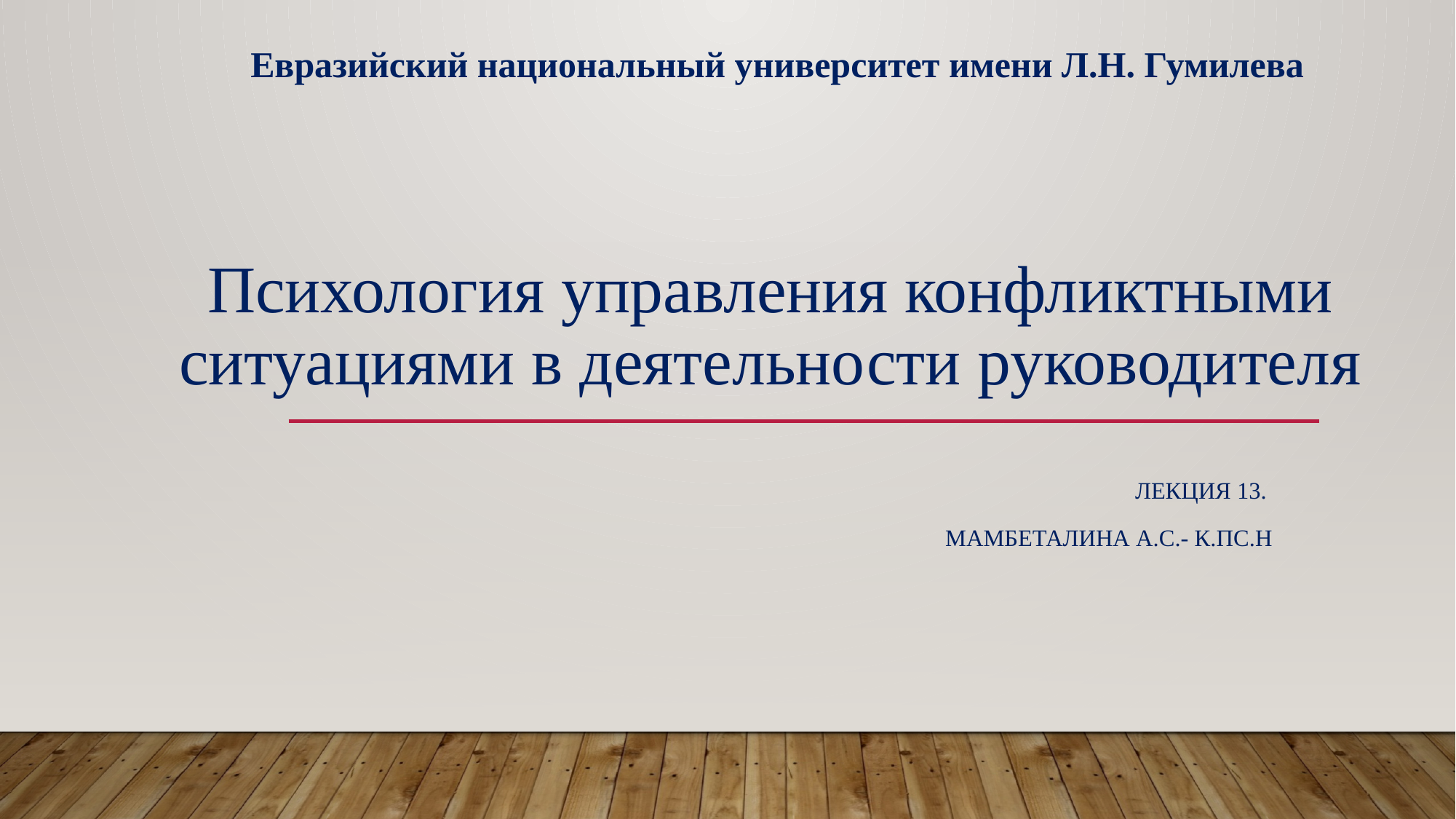

Евразийский национальный университет имени Л.Н. Гумилева
# Психология управления конфликтными ситуациями в деятельности руководителя
Лекция 13.
Мамбеталина А.С.- к.пс.н